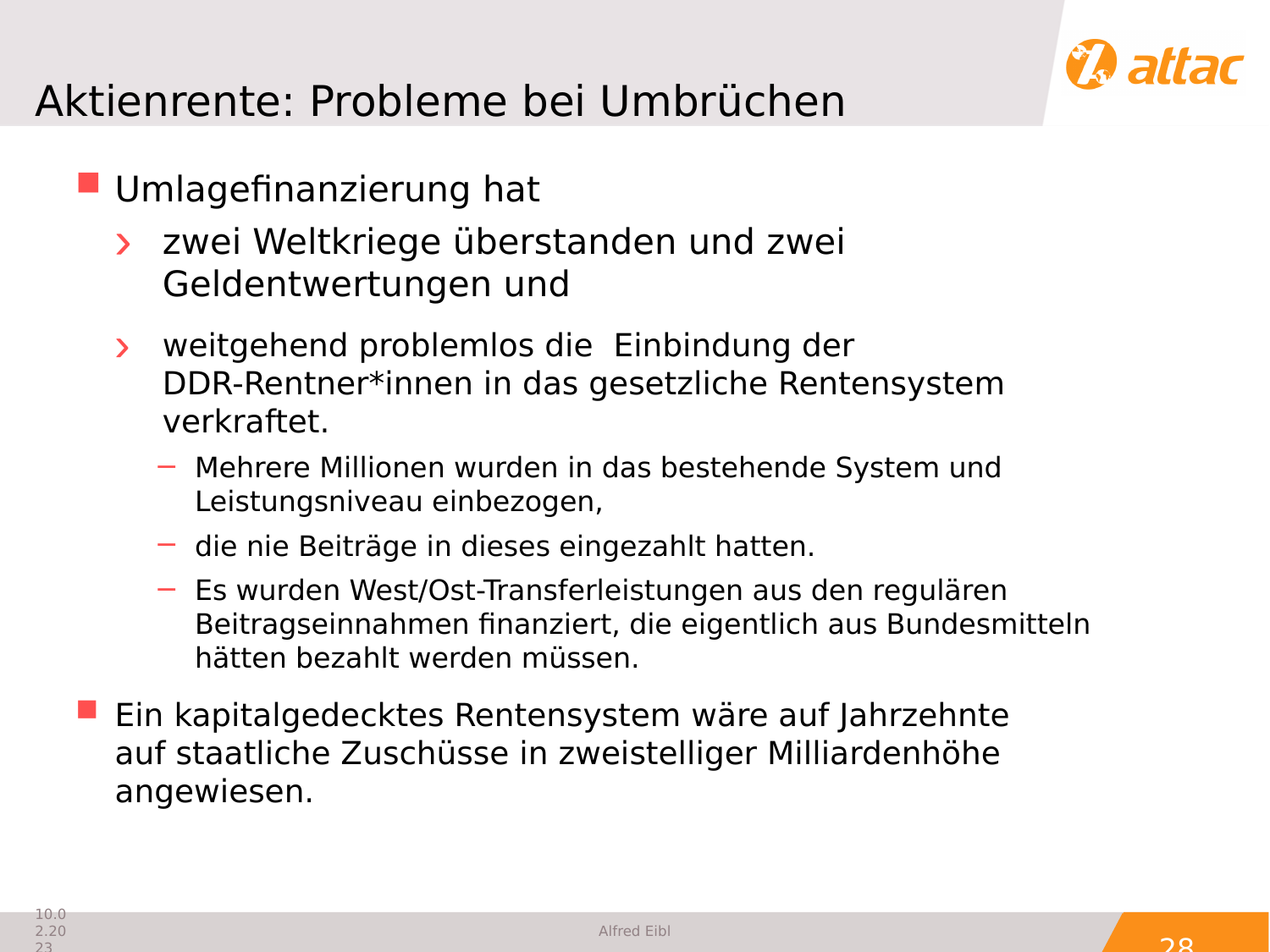

# Aktienrente: Probleme bei Umbrüchen
Umlagefinanzierung hat
zwei Weltkriege überstanden und zwei Geldentwertungen und
weitgehend problemlos die  Einbindung der
DDR-Rentner*innen in das gesetzliche Rentensystem verkraftet.
Mehrere Millionen wurden in das bestehende System und Leistungsniveau einbezogen,
die nie Beiträge in dieses eingezahlt hatten.
Es wurden West/Ost-Transferleistungen aus den regulären Beitragseinnahmen finanziert, die eigentlich aus Bundesmitteln hätten bezahlt werden müssen.
Ein kapitalgedecktes Rentensystem wäre auf Jahrzehnte
auf staatliche Zuschüsse in zweistelliger Milliardenhöhe angewiesen.
 28
10.02.2023
Alfred Eibl